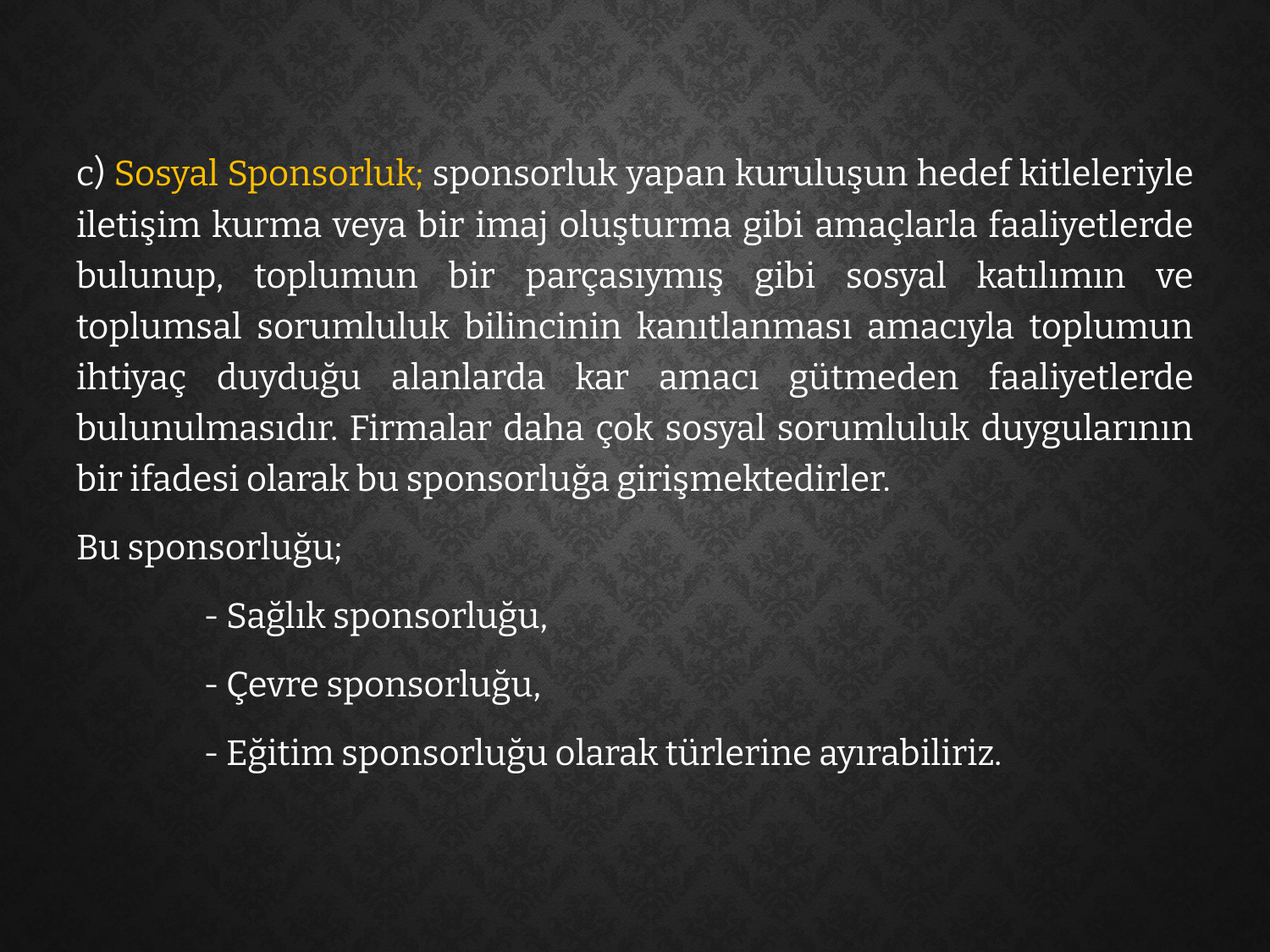

c) Sosyal Sponsorluk; sponsorluk yapan kuruluşun hedef kitleleriyle iletişim kurma veya bir imaj oluşturma gibi amaçlarla faaliyetlerde bulunup, toplumun bir parçasıymış gibi sosyal katılımın ve toplumsal sorumluluk bilincinin kanıtlanması amacıyla toplumun ihtiyaç duyduğu alanlarda kar amacı gütmeden faaliyetlerde bulunulmasıdır. Firmalar daha çok sosyal sorumluluk duygularının bir ifadesi olarak bu sponsorluğa girişmektedirler.
Bu sponsorluğu;
	- Sağlık sponsorluğu,
	- Çevre sponsorluğu,
	- Eğitim sponsorluğu olarak türlerine ayırabiliriz.